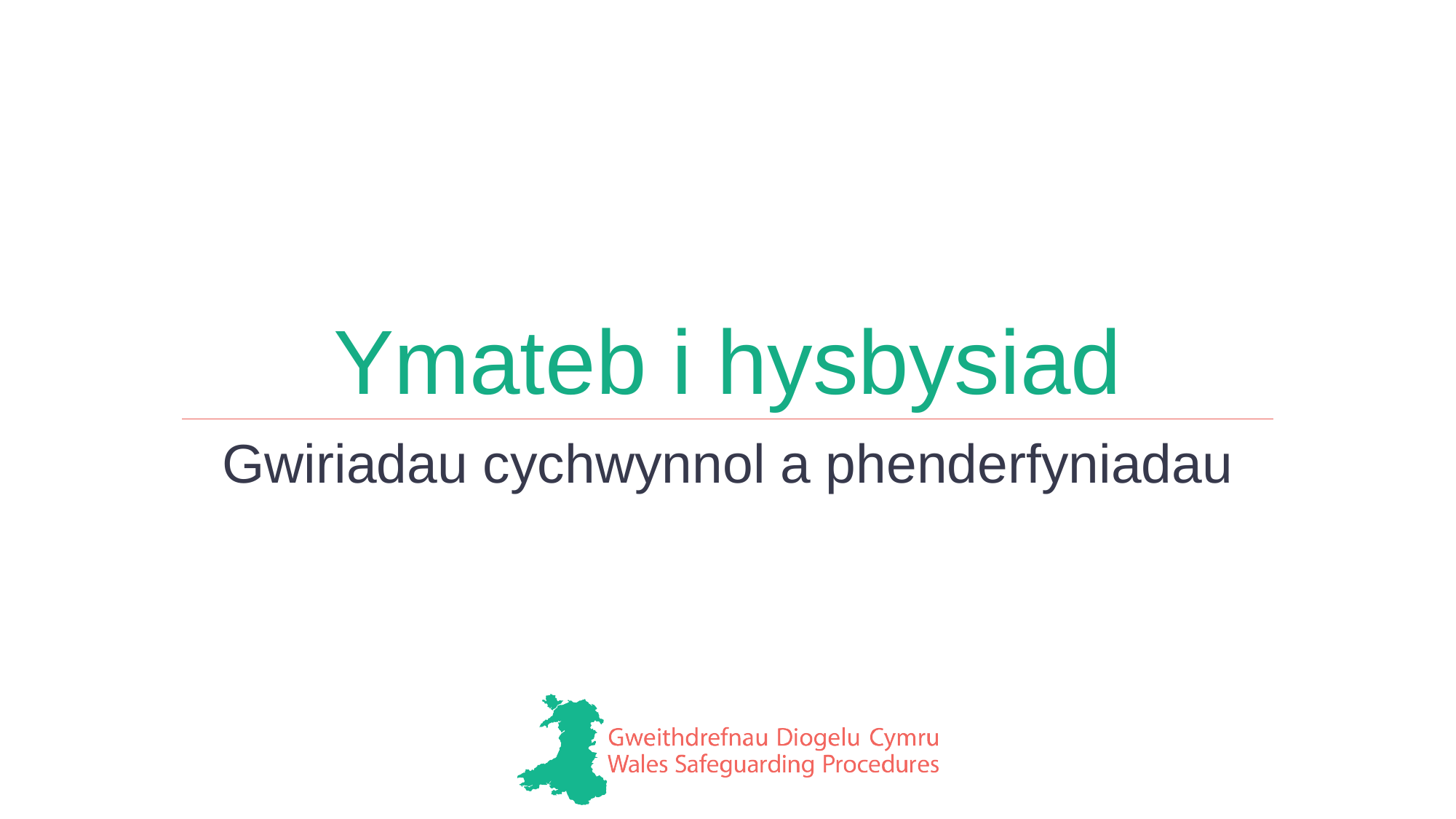

# Ymateb i hysbysiad
Gwiriadau cychwynnol a phenderfyniadau